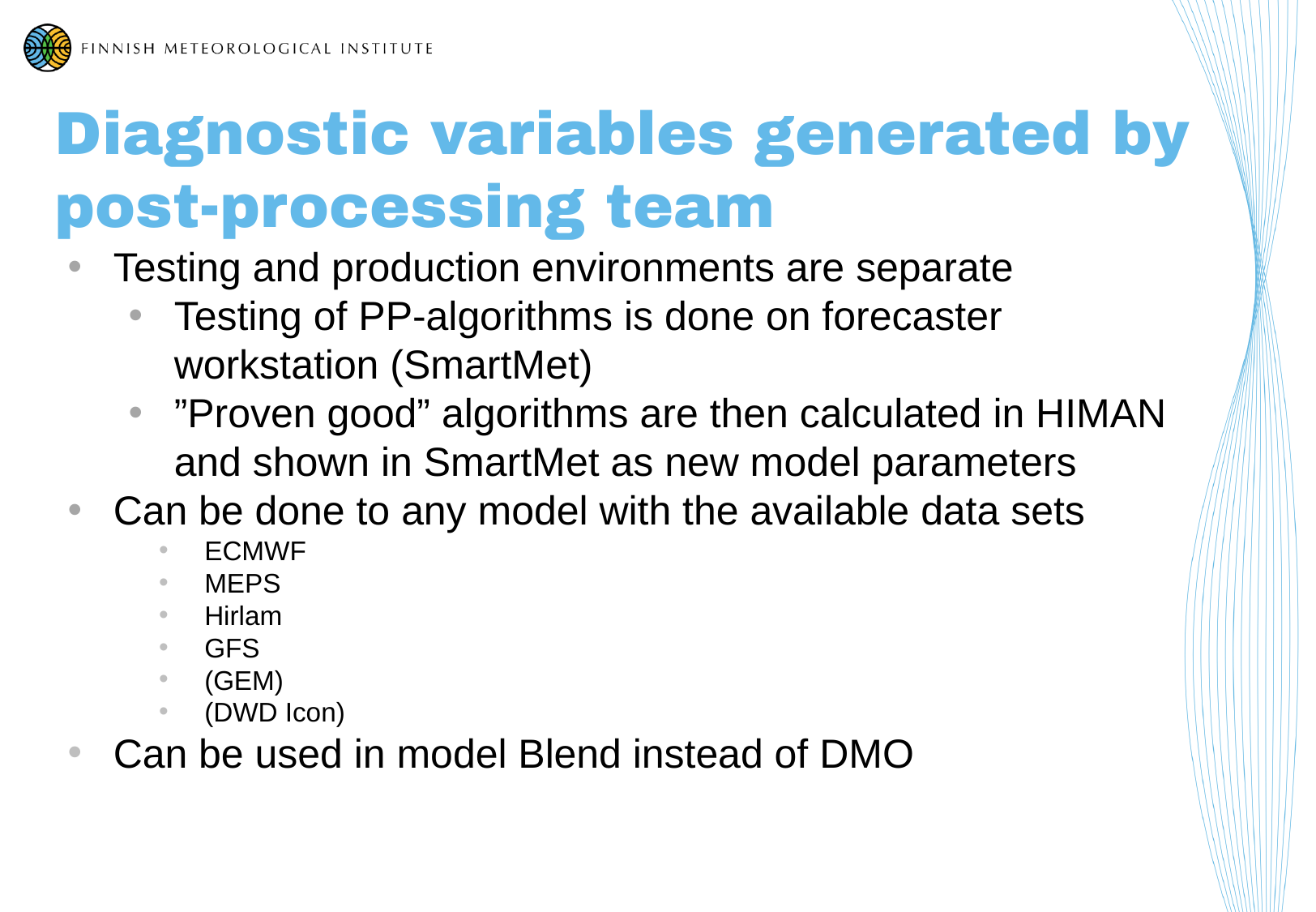

Diagnostic variables generated by post-processing team
Testing and production environments are separate
Testing of PP-algorithms is done on forecaster workstation (SmartMet)
”Proven good” algorithms are then calculated in HIMAN and shown in SmartMet as new model parameters
Can be done to any model with the available data sets
ECMWF
MEPS
Hirlam
GFS
(GEM)
(DWD Icon)
Can be used in model Blend instead of DMO